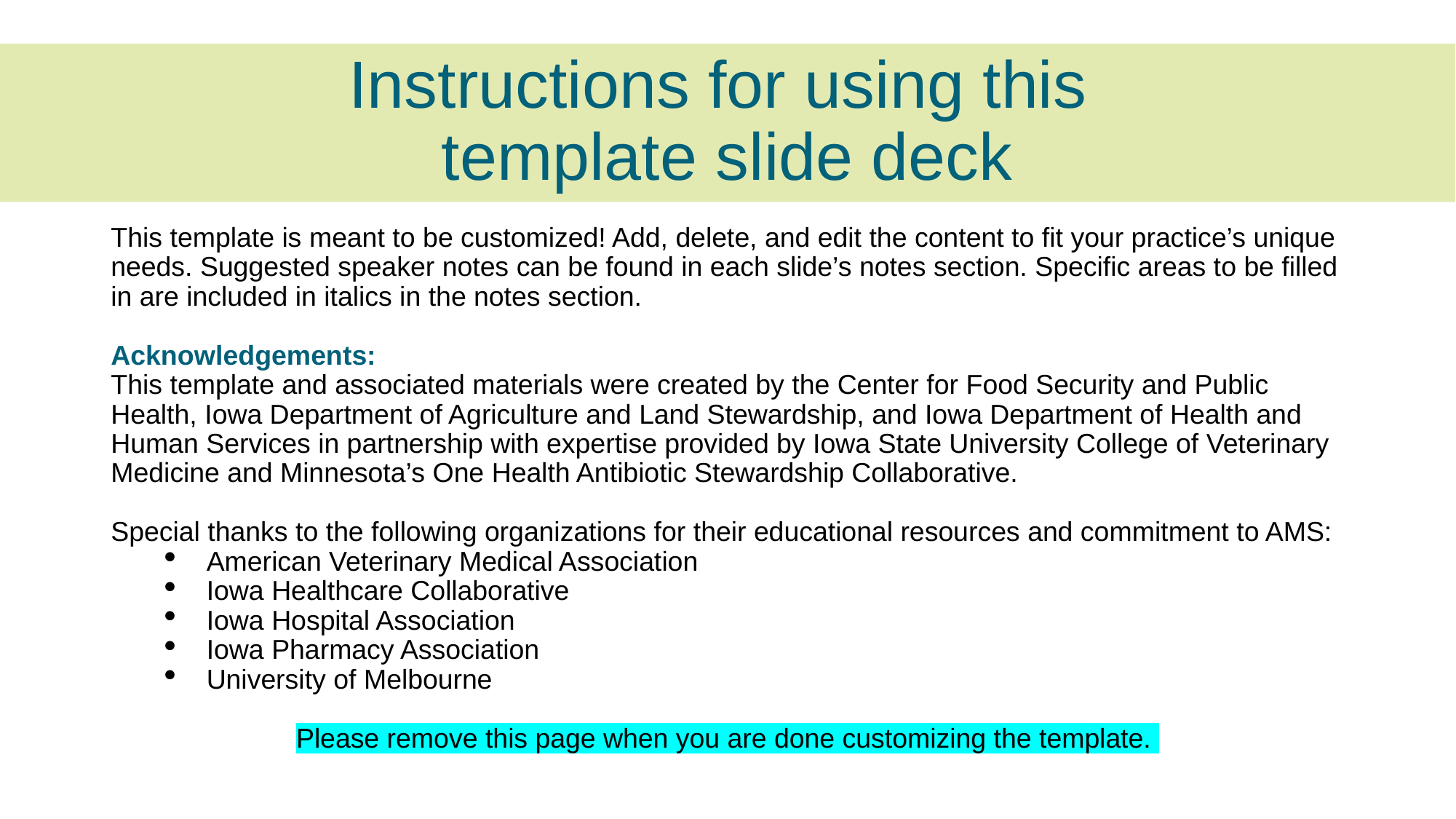

# Instructions for using this template slide deck
This template is meant to be customized! Add, delete, and edit the content to fit your practice’s unique needs. Suggested speaker notes can be found in each slide’s notes section. Specific areas to be filled in are included in italics in the notes section.

Acknowledgements:
This template and associated materials were created by the Center for Food Security and Public Health, Iowa Department of Agriculture and Land Stewardship, and Iowa Department of Health and Human Services in partnership with expertise provided by Iowa State University College of Veterinary Medicine and Minnesota’s One Health Antibiotic Stewardship Collaborative.

Special thanks to the following organizations for their educational resources and commitment to AMS:
American Veterinary Medical Association
Iowa Healthcare Collaborative
Iowa Hospital Association
Iowa Pharmacy Association
University of Melbourne

Please remove this page when you are done customizing the template.